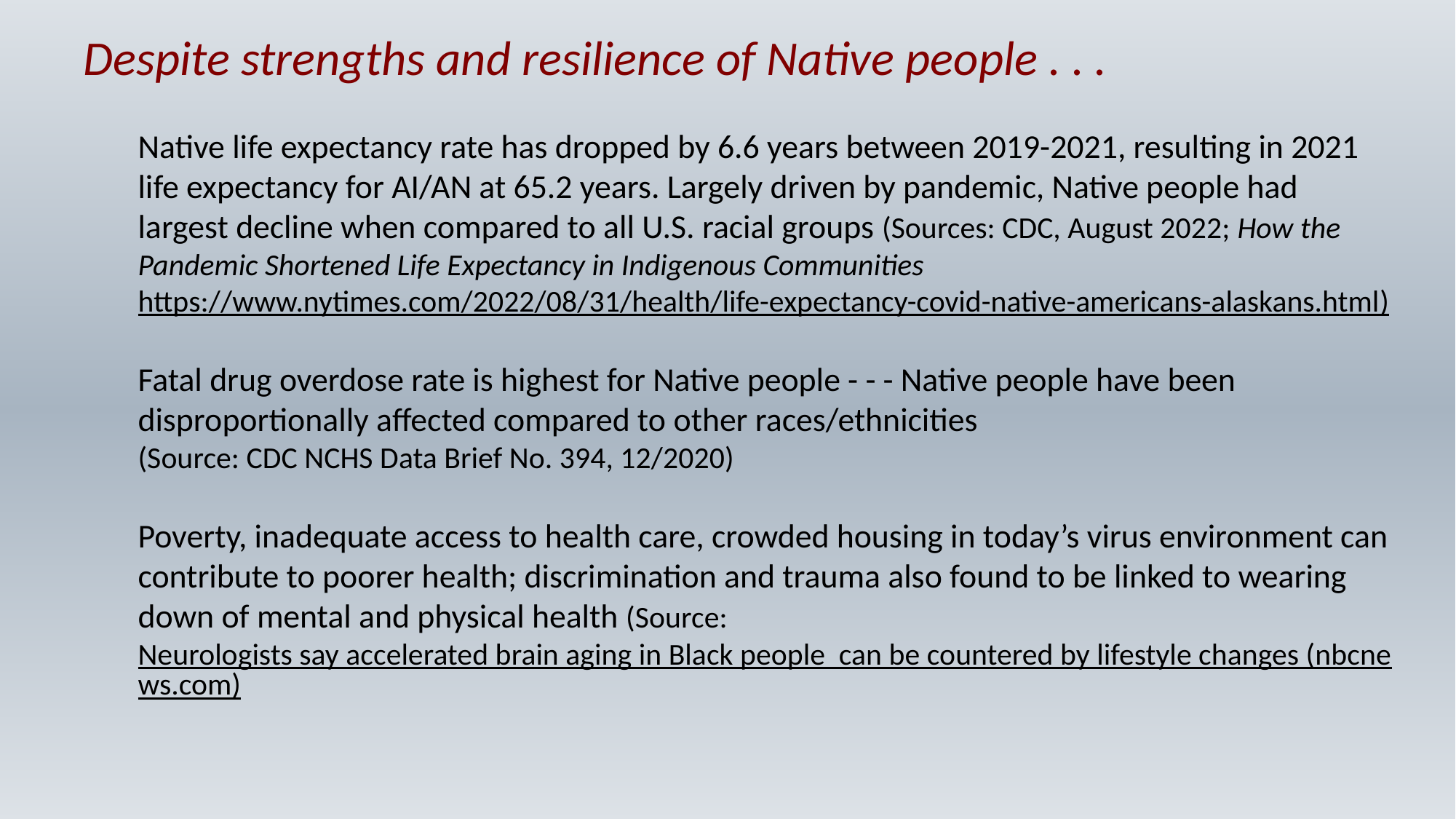

Despite strengths and resilience of Native people . . .

Native life expectancy rate has dropped by 6.6 years between 2019-2021, resulting in 2021 life expectancy for AI/AN at 65.2 years. Largely driven by pandemic, Native people had largest decline when compared to all U.S. racial groups (Sources: CDC, August 2022; How the Pandemic Shortened Life Expectancy in Indigenous Communities https://www.nytimes.com/2022/08/31/health/life-expectancy-covid-native-americans-alaskans.html)

Fatal drug overdose rate is highest for Native people - - - Native people have been disproportionally affected compared to other races/ethnicities
(Source: CDC NCHS Data Brief No. 394, 12/2020)

Poverty, inadequate access to health care, crowded housing in today’s virus environment can contribute to poorer health; discrimination and trauma also found to be linked to wearing down of mental and physical health (Source: Neurologists say accelerated brain aging in Black people  can be countered by lifestyle changes (nbcnews.com)